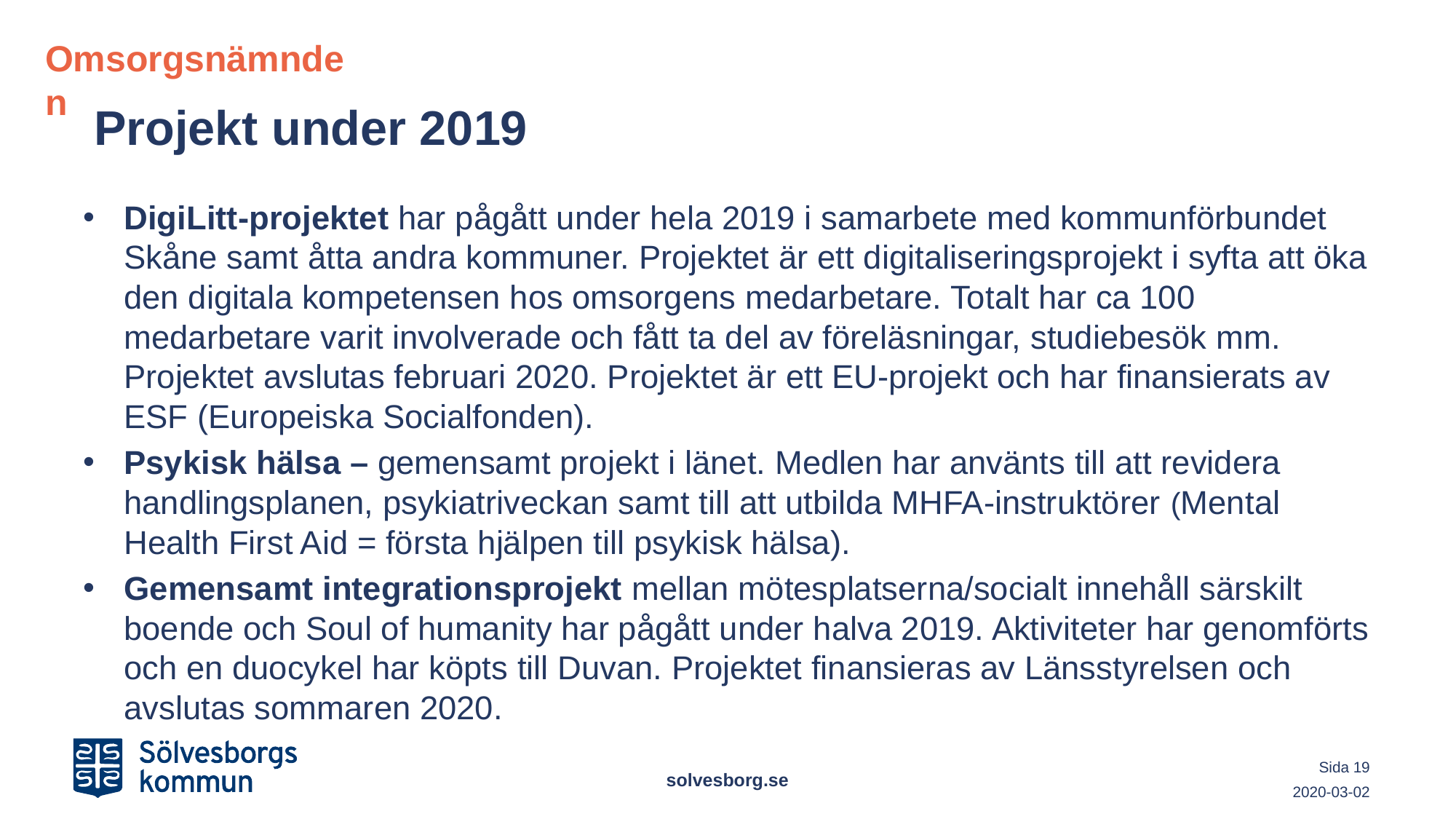

Omsorgsnämnden
# Projekt under 2019
DigiLitt-projektet har pågått under hela 2019 i samarbete med kommunförbundet Skåne samt åtta andra kommuner. Projektet är ett digitaliseringsprojekt i syfta att öka den digitala kompetensen hos omsorgens medarbetare. Totalt har ca 100 medarbetare varit involverade och fått ta del av föreläsningar, studiebesök mm. Projektet avslutas februari 2020. Projektet är ett EU-projekt och har finansierats av ESF (Europeiska Socialfonden).
Psykisk hälsa – gemensamt projekt i länet. Medlen har använts till att revidera handlingsplanen, psykiatriveckan samt till att utbilda MHFA-instruktörer (Mental Health First Aid = första hjälpen till psykisk hälsa).
Gemensamt integrationsprojekt mellan mötesplatserna/socialt innehåll särskilt boende och Soul of humanity har pågått under halva 2019. Aktiviteter har genomförts och en duocykel har köpts till Duvan. Projektet finansieras av Länsstyrelsen och avslutas sommaren 2020.

solvesborg.se
Sida 19
2020-03-02